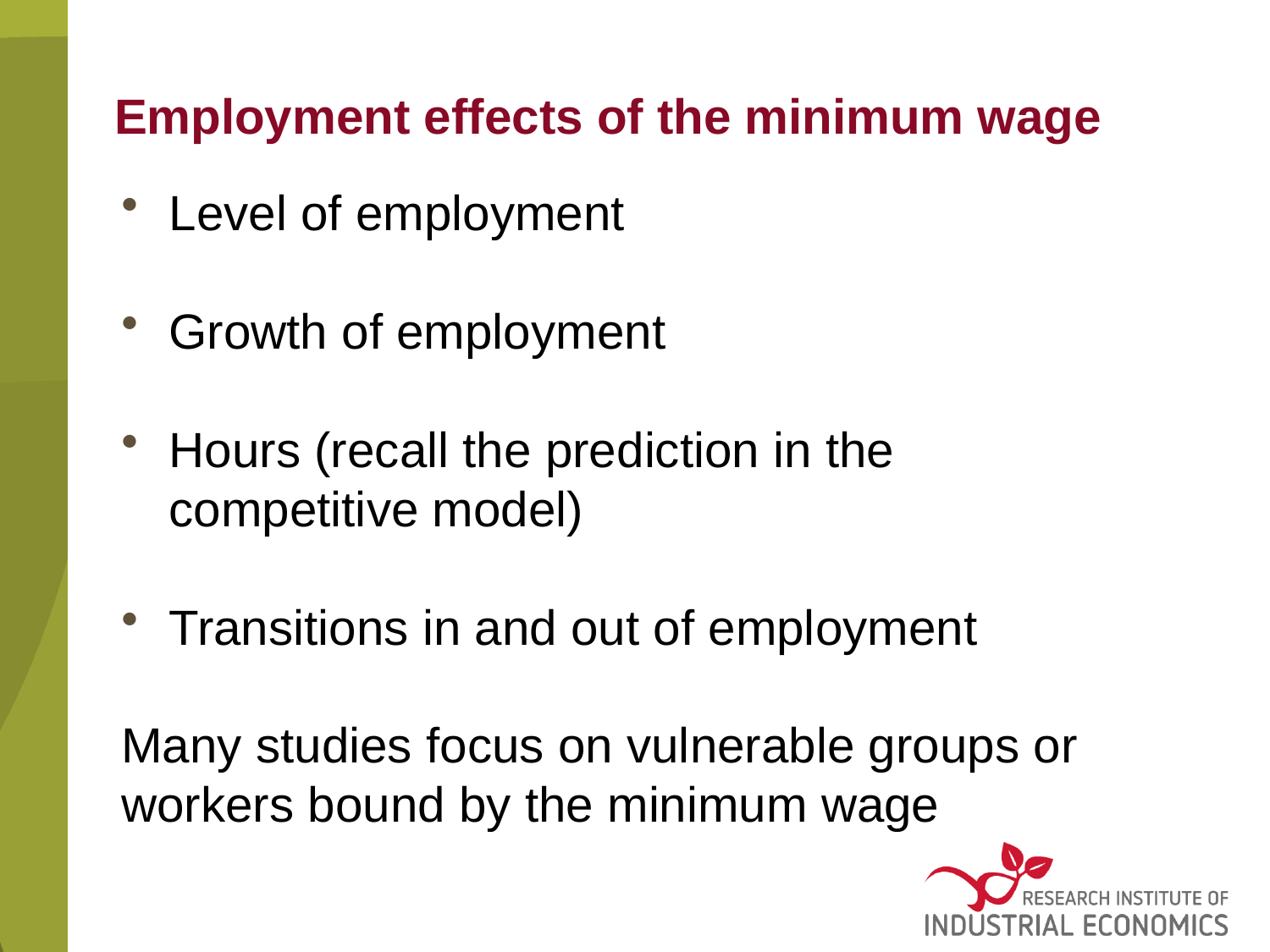

# Employment effects of the minimum wage
Level of employment

Growth of employment

Hours (recall the prediction in the competitive model)

Transitions in and out of employment

Many studies focus on vulnerable groups or workers bound by the minimum wage